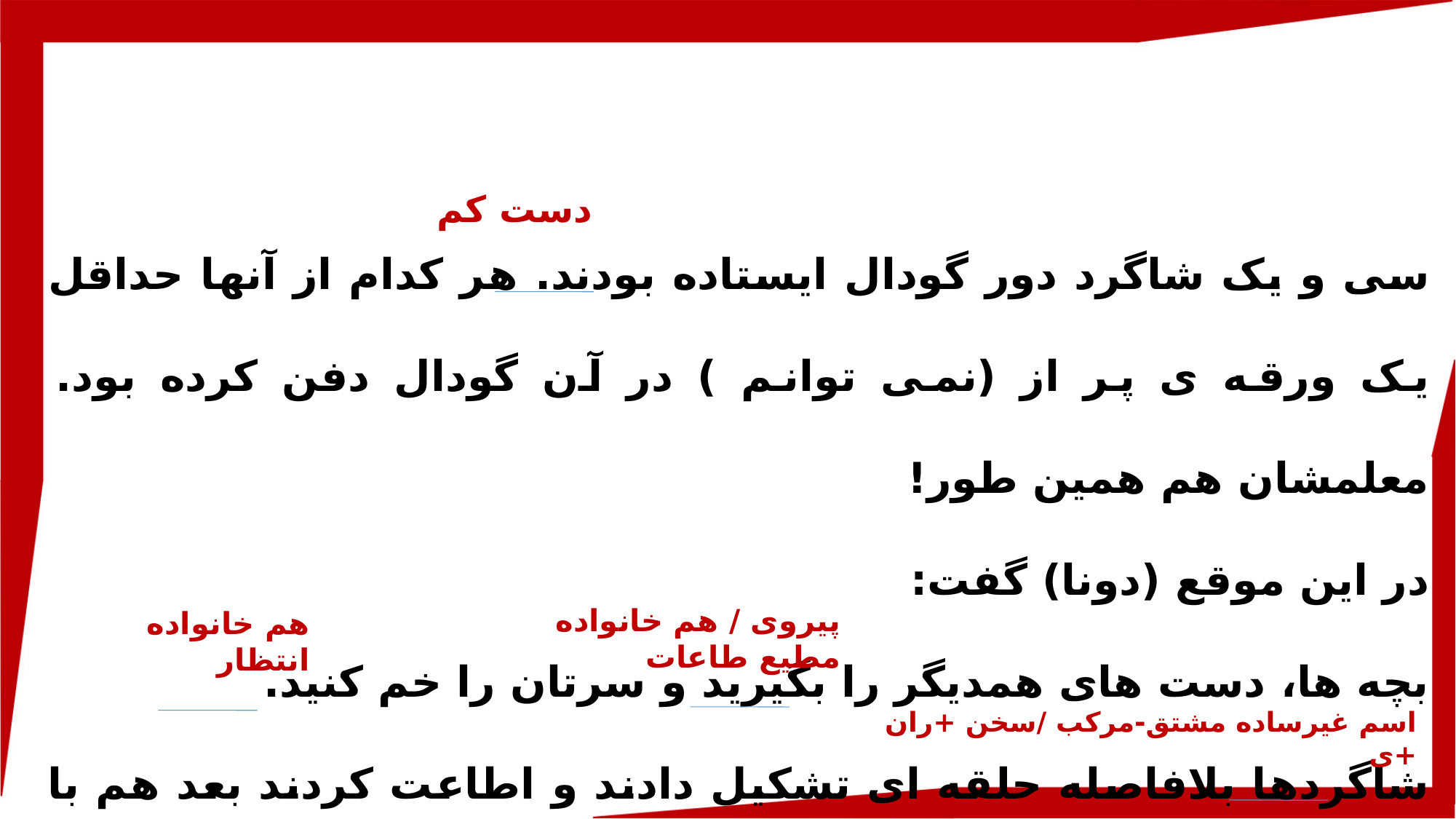

دست کم
سی و یک شاگرد دور گودال ایستاده بودند. هر کدام از آنها حداقل یک ورقه ی پر از (نمی توانم ) در آن گودال دفن کرده بود. معلمشان هم همین طور!
در این موقع (دونا) گفت:
بچه ها، دست های همدیگر را بگیرید و سرتان را خم کنید.
شاگردها بلافاصله حلقه ای تشکیل دادند و اطاعت کردند بعد هم با سرهای خم منتظر ماندند و (دونا)سخنرانی کرد:
پیروی / هم خانواده مطیع طاعات
هم خانواده انتظار
اسم غیرساده مشتق-مرکب /سخن +ران +ی